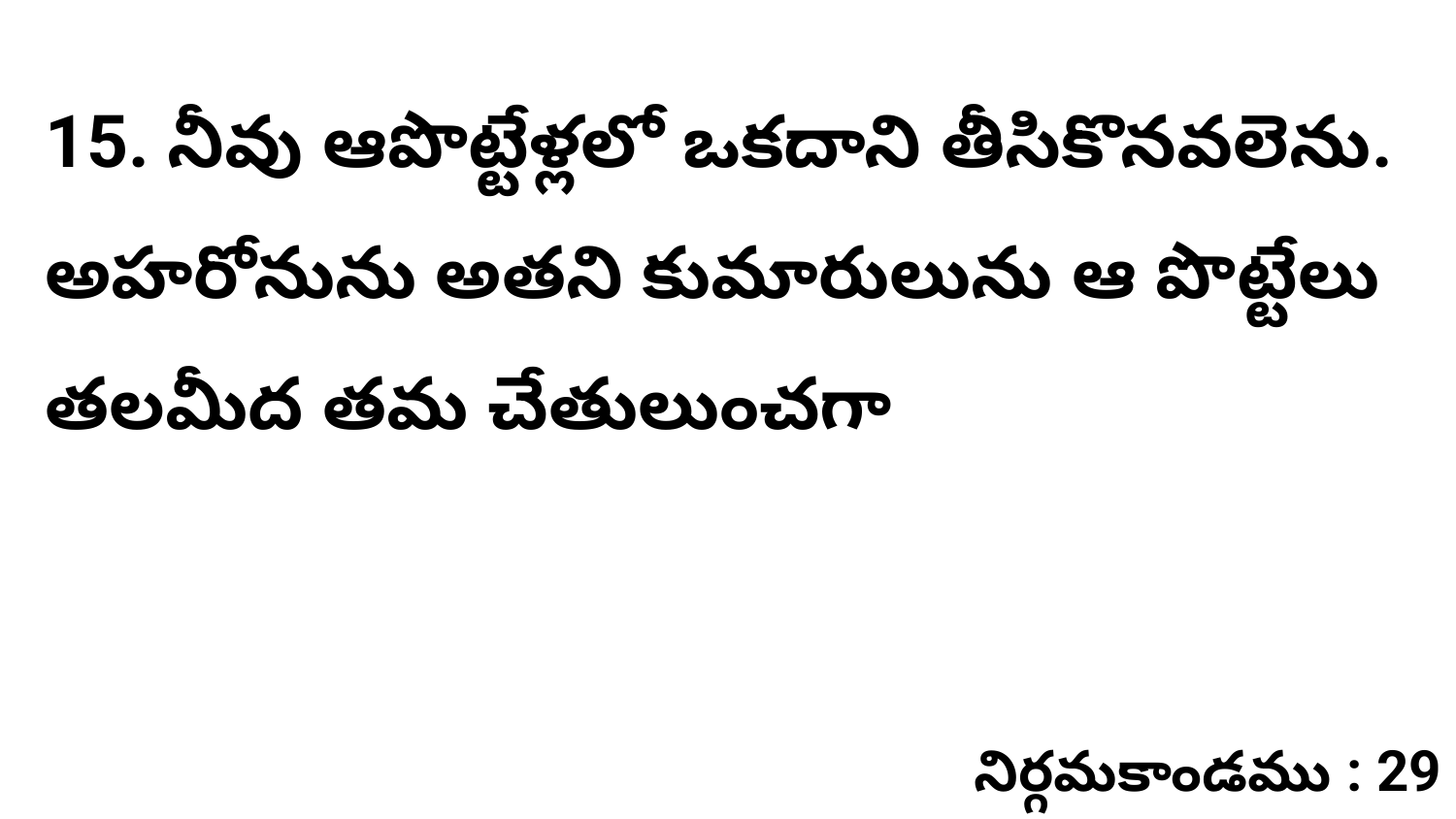

15. నీవు ఆపొట్టేళ్లలో ఒకదాని తీసికొనవలెను. అహరోనును అతని కుమారులును ఆ పొట్టేలు తలమీద తమ చేతులుంచగా
నిర్గమకాండము : 29